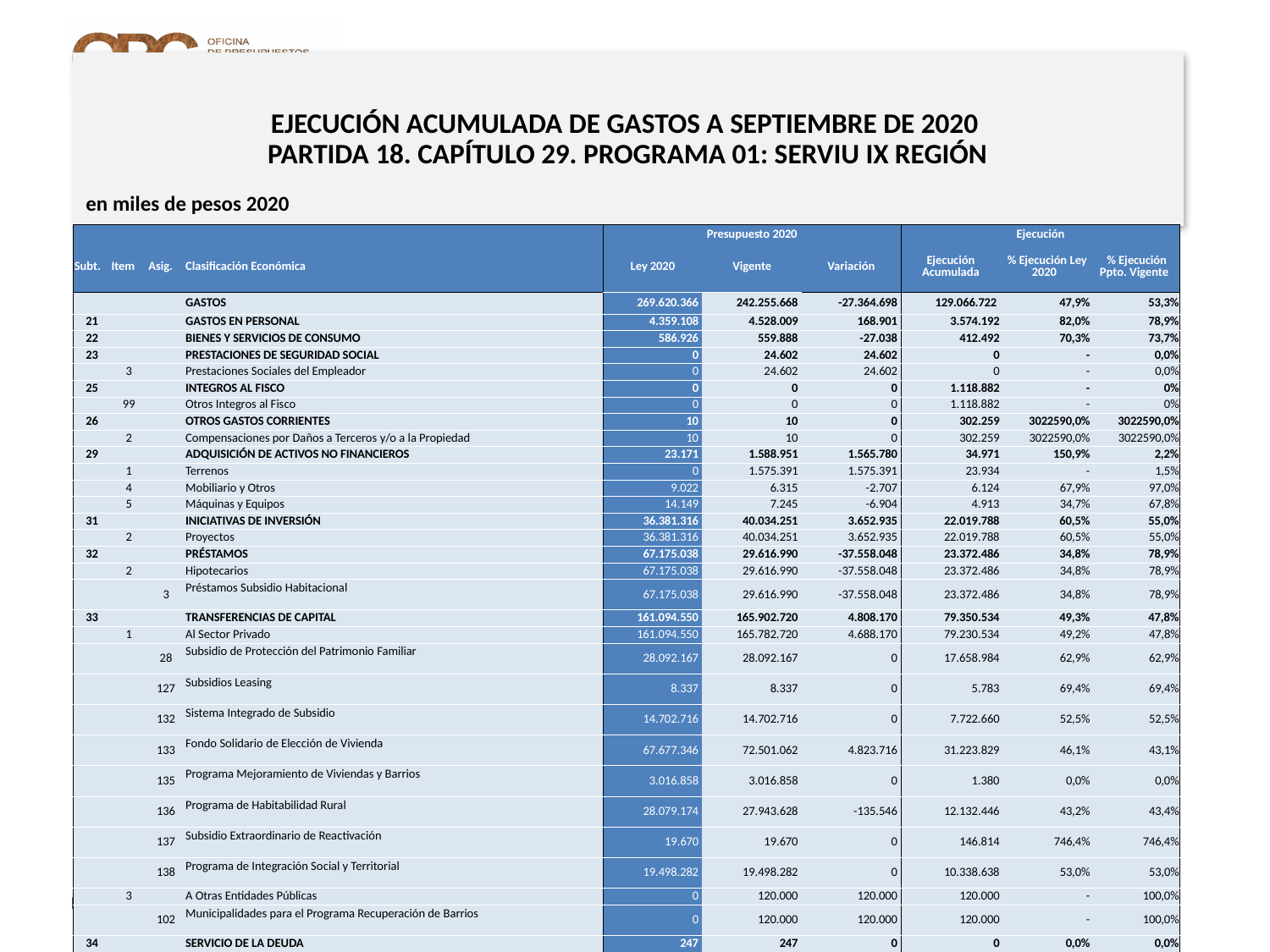

# EJECUCIÓN ACUMULADA DE GASTOS A SEPTIEMBRE DE 2020 PARTIDA 18. CAPÍTULO 29. PROGRAMA 01: SERVIU IX REGIÓN
en miles de pesos 2020
|  |  |  |  | Presupuesto 2020 |  |  | Ejecución |  |  |
| --- | --- | --- | --- | --- | --- | --- | --- | --- | --- |
| Subt. | Item | Asig. | Clasificación Económica | Ley 2020 | Vigente | Variación | Ejecución Acumulada | % Ejecución Ley 2020 | % Ejecución Ppto. Vigente |
|  |  |  | GASTOS | 269.620.366 | 242.255.668 | -27.364.698 | 129.066.722 | 47,9% | 53,3% |
| 21 |  |  | GASTOS EN PERSONAL | 4.359.108 | 4.528.009 | 168.901 | 3.574.192 | 82,0% | 78,9% |
| 22 |  |  | BIENES Y SERVICIOS DE CONSUMO | 586.926 | 559.888 | -27.038 | 412.492 | 70,3% | 73,7% |
| 23 |  |  | PRESTACIONES DE SEGURIDAD SOCIAL | 0 | 24.602 | 24.602 | 0 | - | 0,0% |
|  | 3 |  | Prestaciones Sociales del Empleador | 0 | 24.602 | 24.602 | 0 | - | 0,0% |
| 25 |  |  | INTEGROS AL FISCO | 0 | 0 | 0 | 1.118.882 | - | 0% |
|  | 99 |  | Otros Integros al Fisco | 0 | 0 | 0 | 1.118.882 | - | 0% |
| 26 |  |  | OTROS GASTOS CORRIENTES | 10 | 10 | 0 | 302.259 | 3022590,0% | 3022590,0% |
|  | 2 |  | Compensaciones por Daños a Terceros y/o a la Propiedad | 10 | 10 | 0 | 302.259 | 3022590,0% | 3022590,0% |
| 29 |  |  | ADQUISICIÓN DE ACTIVOS NO FINANCIEROS | 23.171 | 1.588.951 | 1.565.780 | 34.971 | 150,9% | 2,2% |
|  | 1 |  | Terrenos | 0 | 1.575.391 | 1.575.391 | 23.934 | - | 1,5% |
|  | 4 |  | Mobiliario y Otros | 9.022 | 6.315 | -2.707 | 6.124 | 67,9% | 97,0% |
|  | 5 |  | Máquinas y Equipos | 14.149 | 7.245 | -6.904 | 4.913 | 34,7% | 67,8% |
| 31 |  |  | INICIATIVAS DE INVERSIÓN | 36.381.316 | 40.034.251 | 3.652.935 | 22.019.788 | 60,5% | 55,0% |
|  | 2 |  | Proyectos | 36.381.316 | 40.034.251 | 3.652.935 | 22.019.788 | 60,5% | 55,0% |
| 32 |  |  | PRÉSTAMOS | 67.175.038 | 29.616.990 | -37.558.048 | 23.372.486 | 34,8% | 78,9% |
|  | 2 |  | Hipotecarios | 67.175.038 | 29.616.990 | -37.558.048 | 23.372.486 | 34,8% | 78,9% |
|  |  | 3 | Préstamos Subsidio Habitacional | 67.175.038 | 29.616.990 | -37.558.048 | 23.372.486 | 34,8% | 78,9% |
| 33 |  |  | TRANSFERENCIAS DE CAPITAL | 161.094.550 | 165.902.720 | 4.808.170 | 79.350.534 | 49,3% | 47,8% |
|  | 1 |  | Al Sector Privado | 161.094.550 | 165.782.720 | 4.688.170 | 79.230.534 | 49,2% | 47,8% |
|  |  | 28 | Subsidio de Protección del Patrimonio Familiar | 28.092.167 | 28.092.167 | 0 | 17.658.984 | 62,9% | 62,9% |
|  |  | 127 | Subsidios Leasing | 8.337 | 8.337 | 0 | 5.783 | 69,4% | 69,4% |
|  |  | 132 | Sistema Integrado de Subsidio | 14.702.716 | 14.702.716 | 0 | 7.722.660 | 52,5% | 52,5% |
|  |  | 133 | Fondo Solidario de Elección de Vivienda | 67.677.346 | 72.501.062 | 4.823.716 | 31.223.829 | 46,1% | 43,1% |
|  |  | 135 | Programa Mejoramiento de Viviendas y Barrios | 3.016.858 | 3.016.858 | 0 | 1.380 | 0,0% | 0,0% |
|  |  | 136 | Programa de Habitabilidad Rural | 28.079.174 | 27.943.628 | -135.546 | 12.132.446 | 43,2% | 43,4% |
|  |  | 137 | Subsidio Extraordinario de Reactivación | 19.670 | 19.670 | 0 | 146.814 | 746,4% | 746,4% |
|  |  | 138 | Programa de Integración Social y Territorial | 19.498.282 | 19.498.282 | 0 | 10.338.638 | 53,0% | 53,0% |
|  | 3 |  | A Otras Entidades Públicas | 0 | 120.000 | 120.000 | 120.000 | - | 100,0% |
|  |  | 102 | Municipalidades para el Programa Recuperación de Barrios | 0 | 120.000 | 120.000 | 120.000 | - | 100,0% |
| 34 |  |  | SERVICIO DE LA DEUDA | 247 | 247 | 0 | 0 | 0,0% | 0,0% |
|  | 7 |  | Deuda Flotante | 247 | 247 | 0 | 0 | 0,0% | 0,0% |
Nota: Para el cálculo del presupuesto vigente, así como para determinar la ejecución acumulada, no se incluyó: el subtítulo 25.99 “Otros Íntegros al Fisco” por cuanto corresponden a movimientos contables derivados de una instrucción administrativa aplicada por Dipres a partir del mes de abril.
20